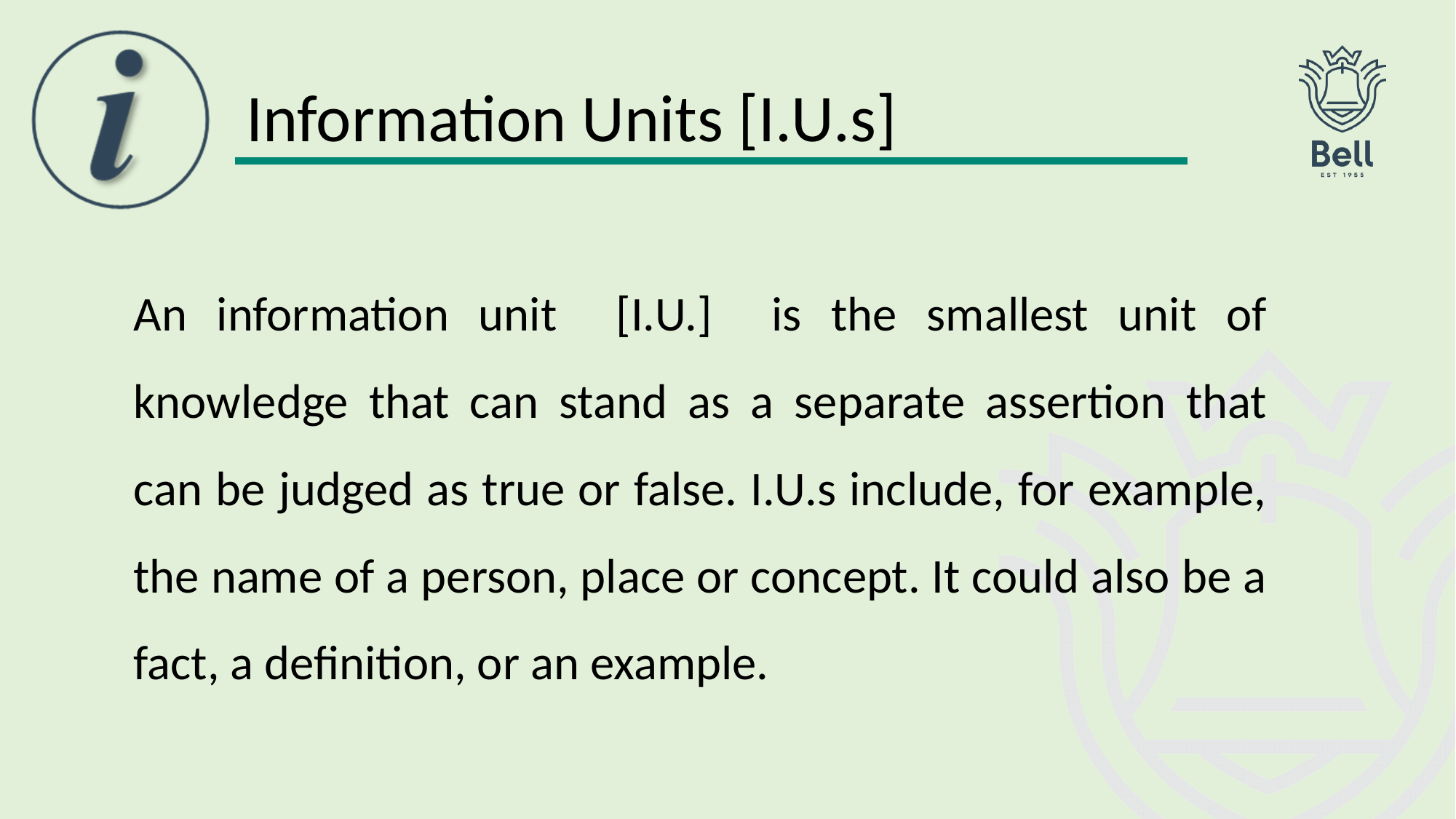

# Information Units [I.U.s]
An information unit  [I.U.]  is the smallest unit of knowledge that can stand as a separate assertion that can be judged as true or false. I.U.s include, for example, the name of a person, place or concept. It could also be a fact, a definition, or an example.